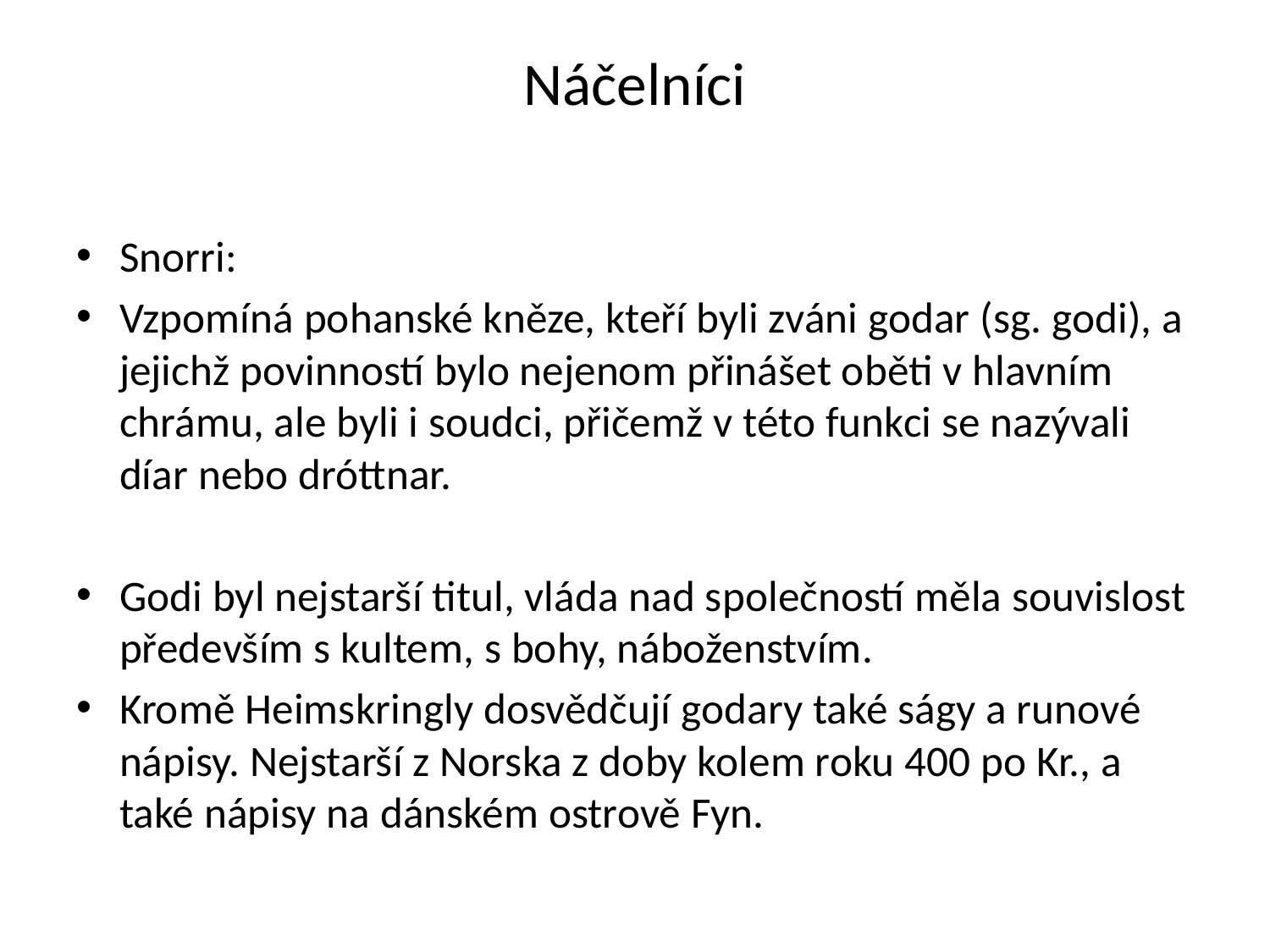

# Náčelníci
Snorri:
Vzpomíná pohanské kněze, kteří byli zváni godar (sg. godi), a jejichž povinností bylo nejenom přinášet oběti v hlavním chrámu, ale byli i soudci, přičemž v této funkci se nazývali díar nebo dróttnar.

Godi byl nejstarší titul, vláda nad společností měla souvislost především s kultem, s bohy, náboženstvím.
Kromě Heimskringly dosvědčují godary také ságy a runové nápisy. Nejstarší z Norska z doby kolem roku 400 po Kr., a také nápisy na dánském ostrově Fyn.